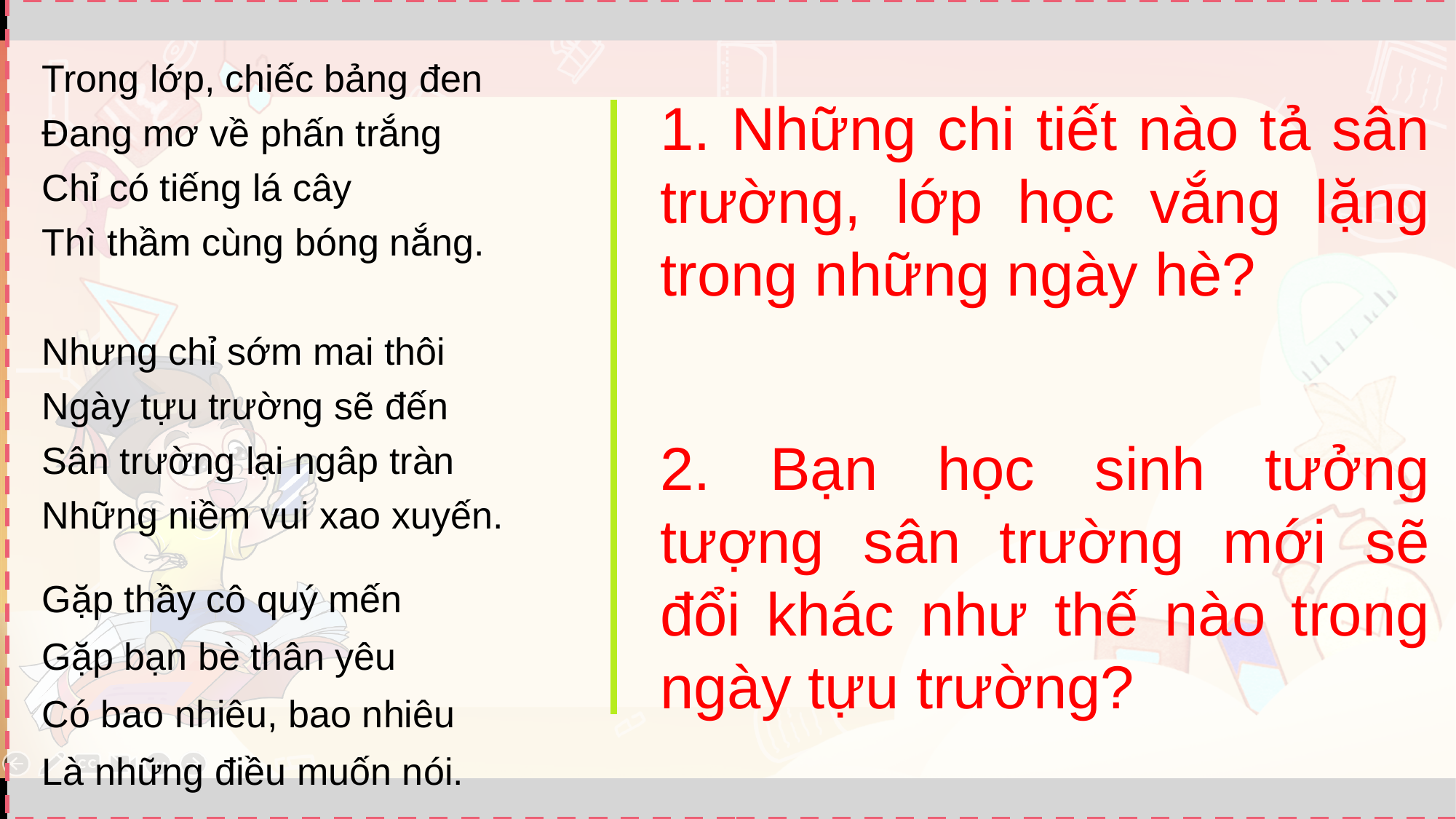

Trong lớp, chiếc bảng đen
Đang mơ về phấn trắng
Chỉ có tiếng lá cây
Thì thầm cùng bóng nắng.

Nhưng chỉ sớm mai thôi
Ngày tựu trường sẽ đến
Sân trường lại ngâp tràn
Những niềm vui xao xuyến.

1. Những chi tiết nào tả sân trường, lớp học vắng lặng trong những ngày hè?
2. Bạn học sinh tưởng tượng sân trường mới sẽ đổi khác như thế nào trong ngày tựu trường?
Gặp thầy cô quý mến
Gặp bạn bè thân yêu
Có bao nhiêu, bao nhiêu
Là những điều muốn nói.